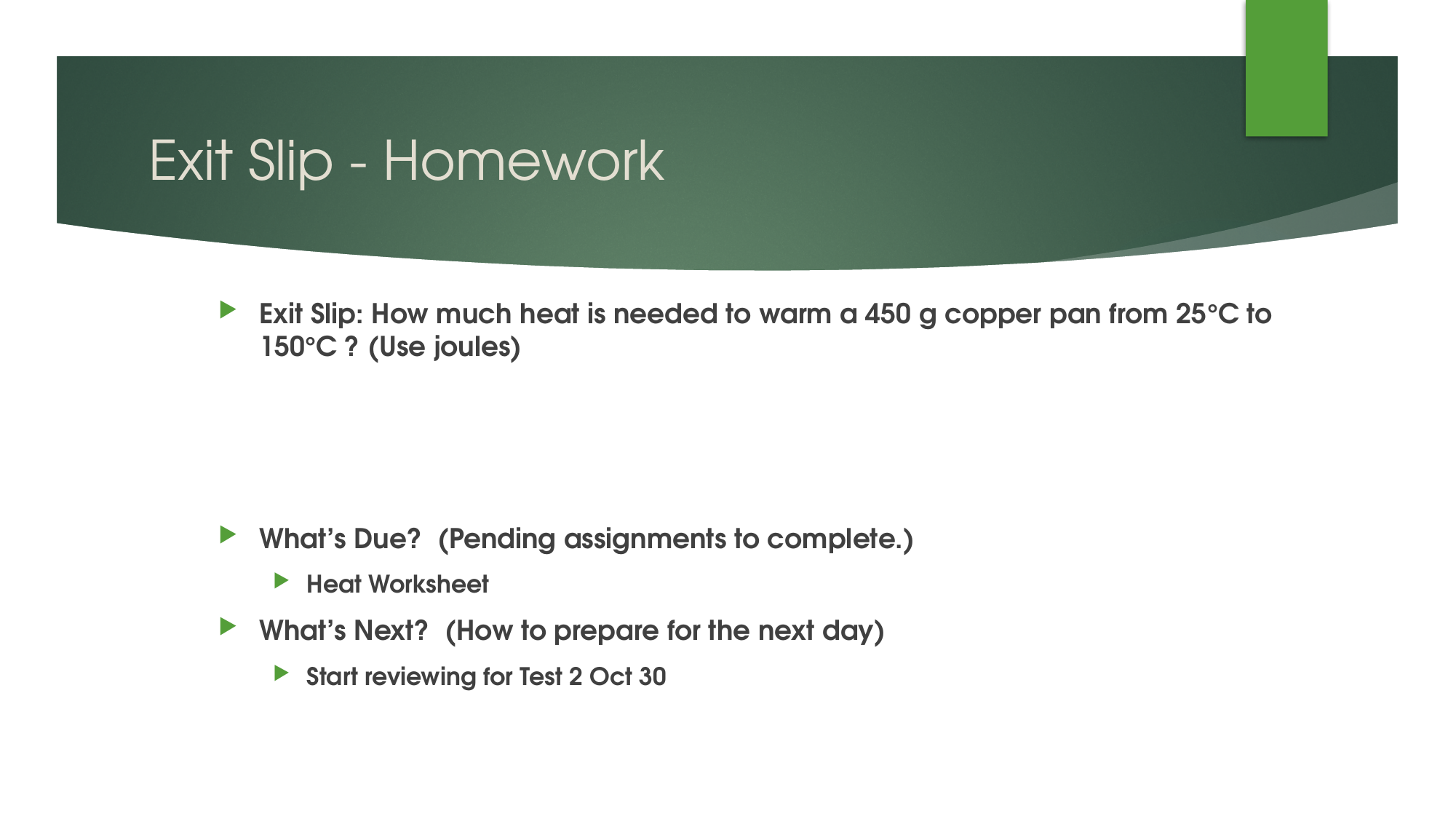

# Exit Slip - Homework
Exit Slip: How much heat is needed to warm a 450 g copper pan from 25°C to 150°C ? (Use joules)

What’s Due?  (Pending assignments to complete.)
Heat Worksheet
What’s Next?  (How to prepare for the next day)
Start reviewing for Test 2 Oct 30